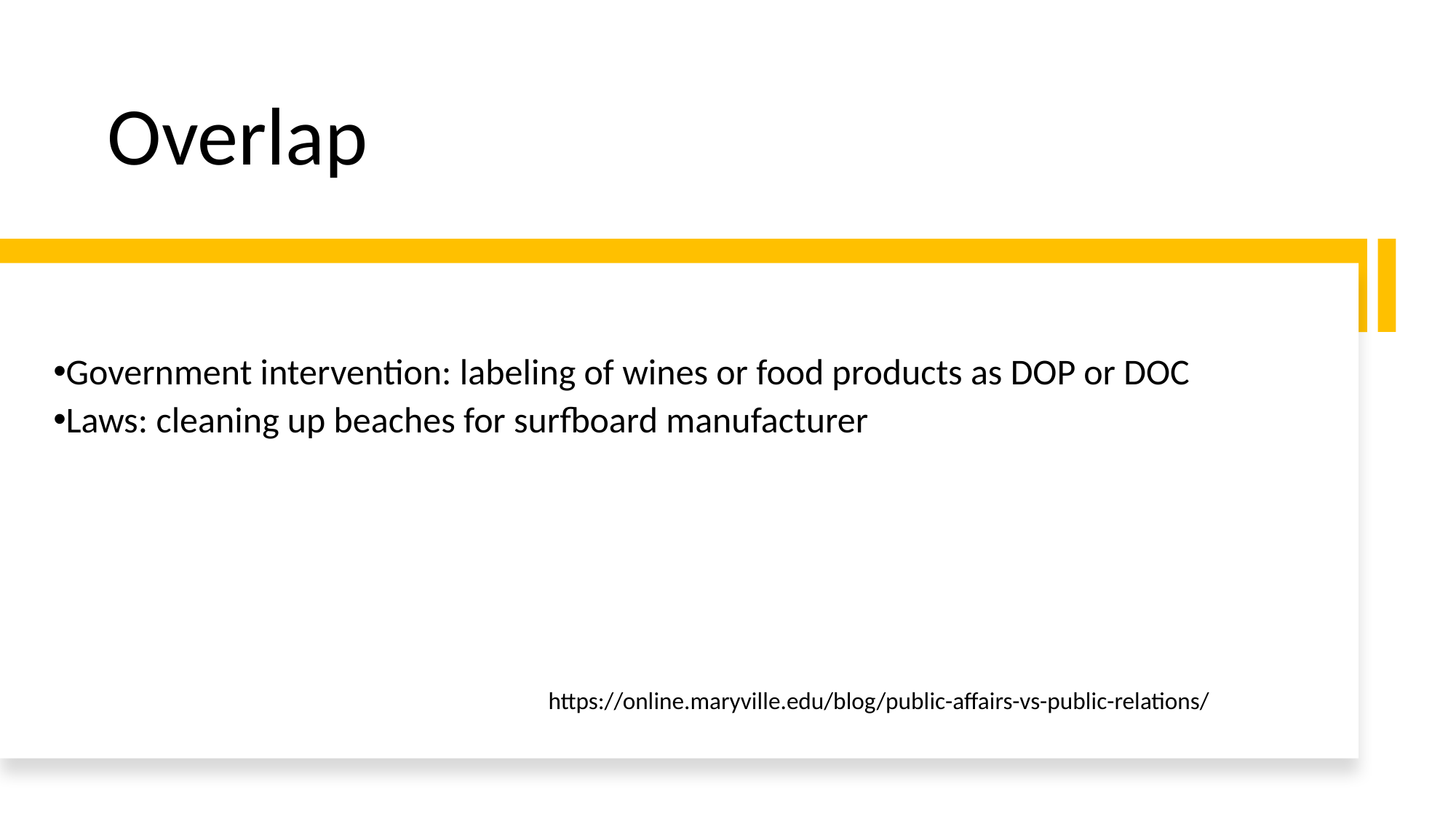

# Overlap

Government intervention: labeling of wines or food products as DOP or DOC
Laws: cleaning up beaches for surfboard manufacturer
https://online.maryville.edu/blog/public-affairs-vs-public-relations/